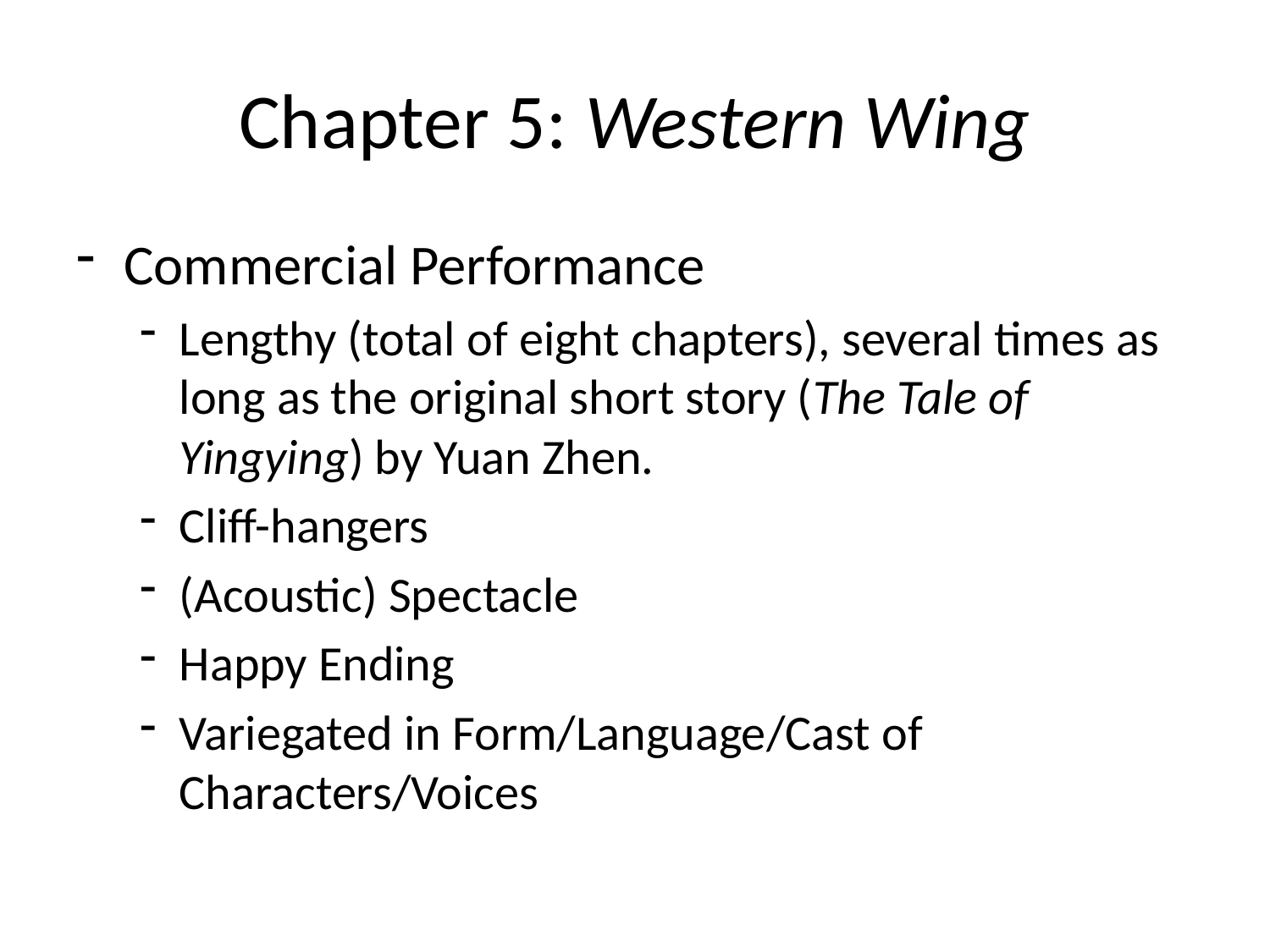

# Chapter 5: Western Wing
Commercial Performance
Lengthy (total of eight chapters), several times as long as the original short story (The Tale of Yingying) by Yuan Zhen.
Cliff-hangers
(Acoustic) Spectacle
Happy Ending
Variegated in Form/Language/Cast of Characters/Voices